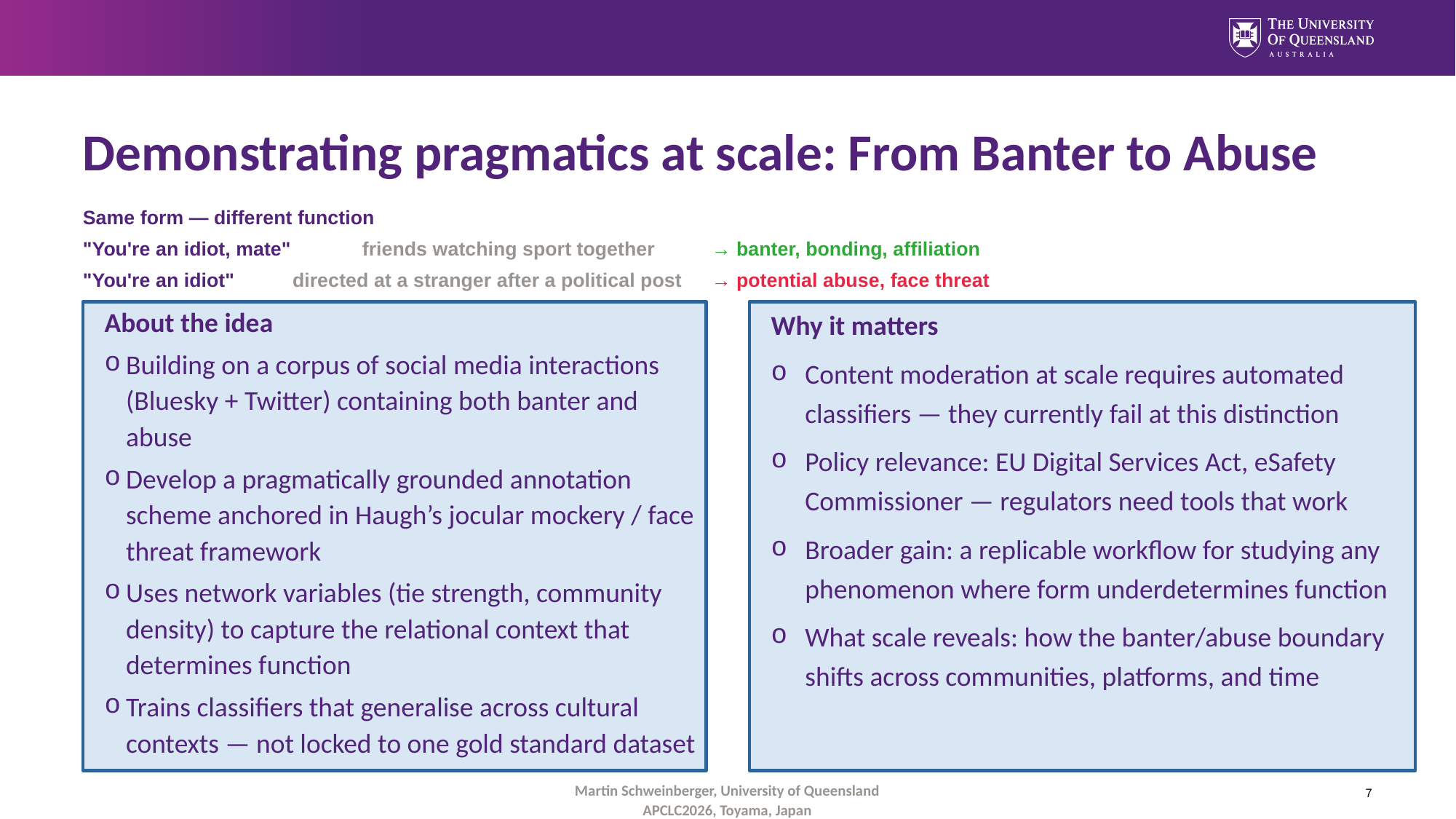

# Demonstrating pragmatics at scale: From Banter to Abuse
Same form — different function
"You're an idiot, mate"	 	friends watching sport together		→ banter, bonding, affiliation
"You're an idiot"		directed at a stranger after a political post	→ potential abuse, face threat

About the idea
Building on a corpus of social media interactions (Bluesky + Twitter) containing both banter and abuse
Develop a pragmatically grounded annotation scheme anchored in Haugh’s jocular mockery / face threat framework
Uses network variables (tie strength, community density) to capture the relational context that determines function
Trains classifiers that generalise across cultural contexts — not locked to one gold standard dataset
Why it matters
Content moderation at scale requires automated classifiers — they currently fail at this distinction
Policy relevance: EU Digital Services Act, eSafety Commissioner — regulators need tools that work
Broader gain: a replicable workflow for studying any phenomenon where form underdetermines function
What scale reveals: how the banter/abuse boundary shifts across communities, platforms, and time
7
Martin Schweinberger, University of Queensland
APCLC2026, Toyama, Japan